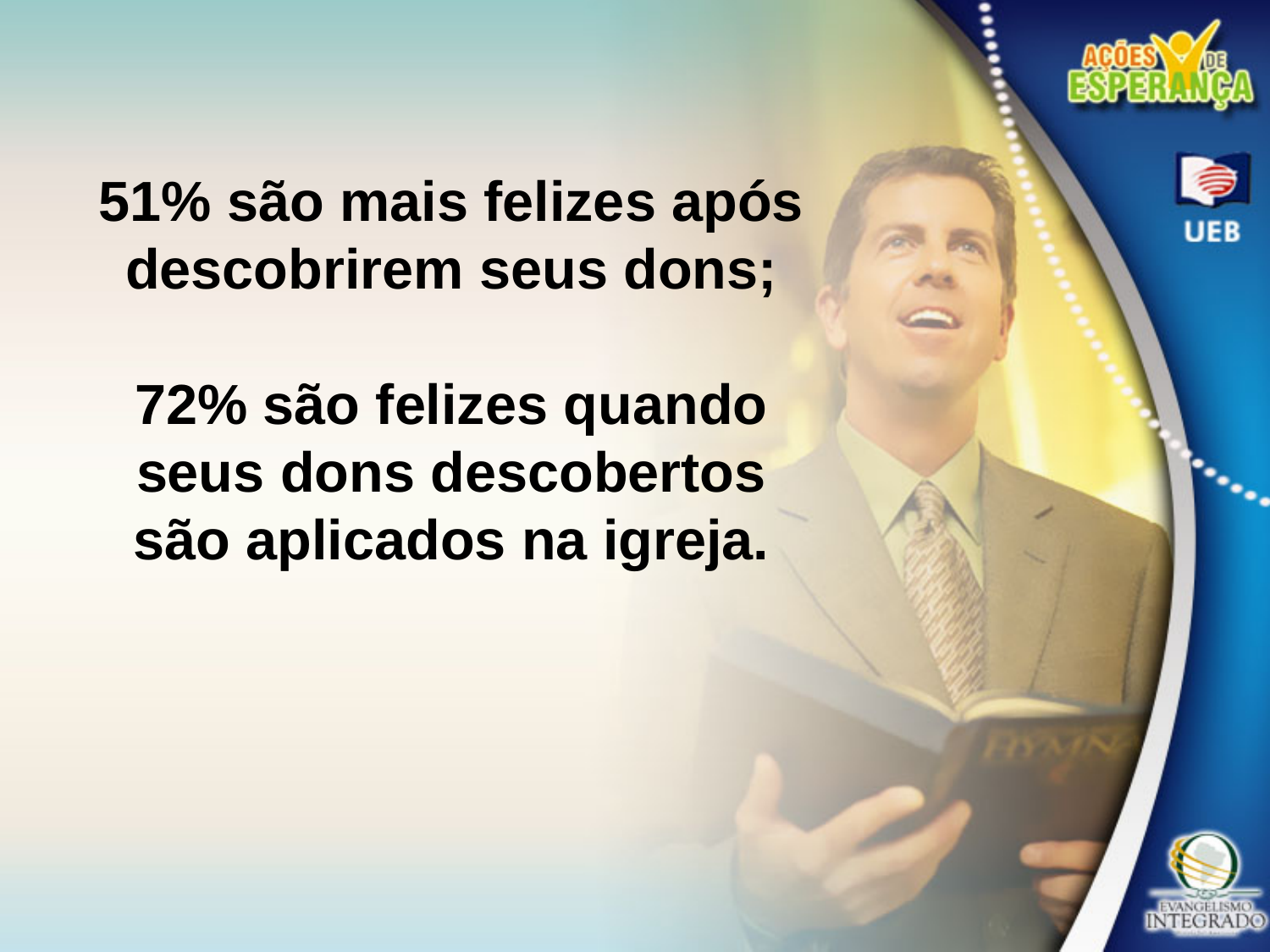

51% são mais felizes após descobrirem seus dons;

72% são felizes quando seus dons descobertos são aplicados na igreja.